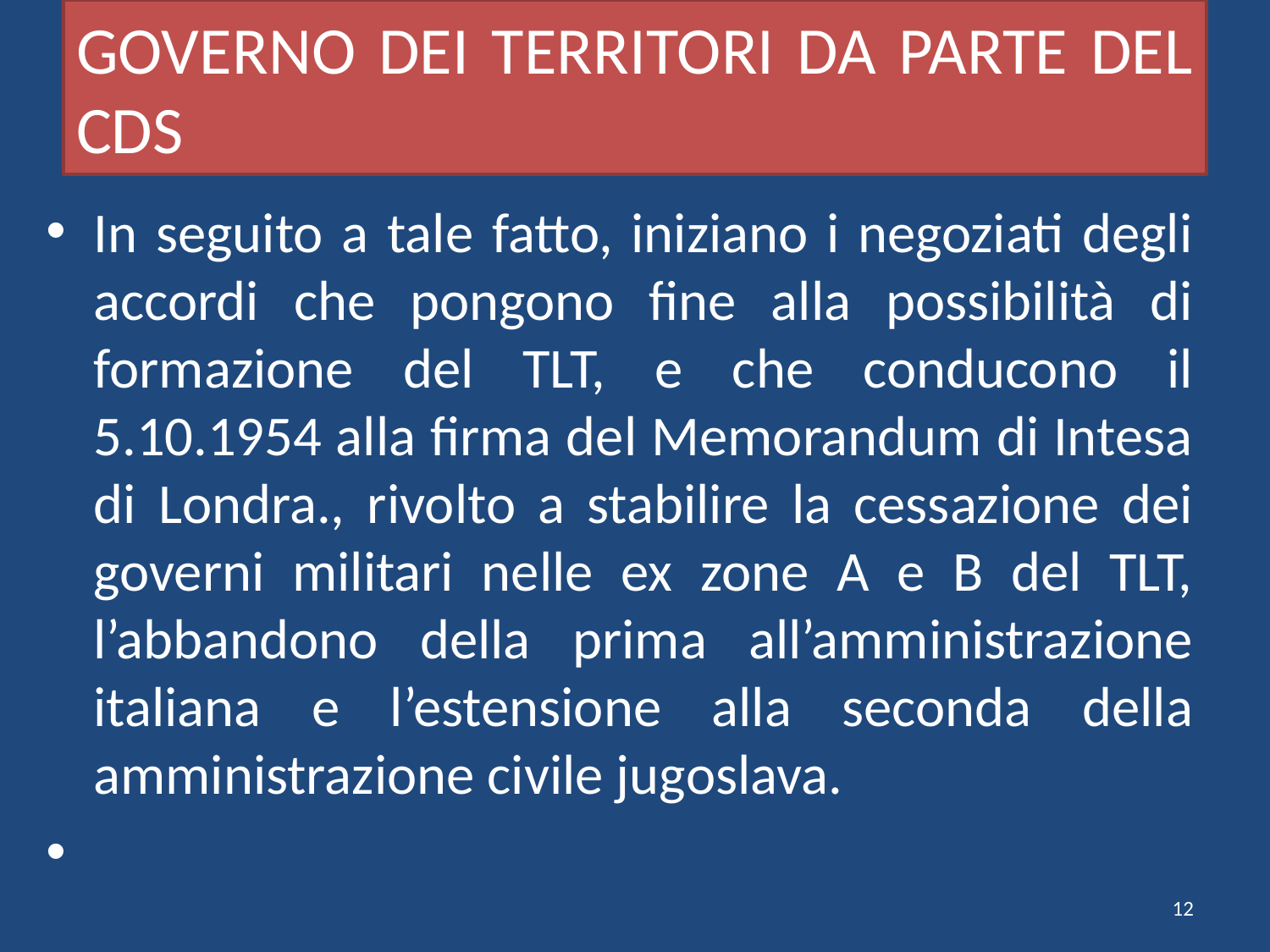

# GOVERNO DEI TERRITORI DA PARTE DEL CDS
In seguito a tale fatto, iniziano i negoziati degli accordi che pongono fine alla possibilità di formazione del TLT, e che conducono il 5.10.1954 alla firma del Memorandum di Intesa di Londra., rivolto a stabilire la cessazione dei governi militari nelle ex zone A e B del TLT, l’abbandono della prima all’amministrazione italiana e l’estensione alla seconda della amministrazione civile jugoslava.

12